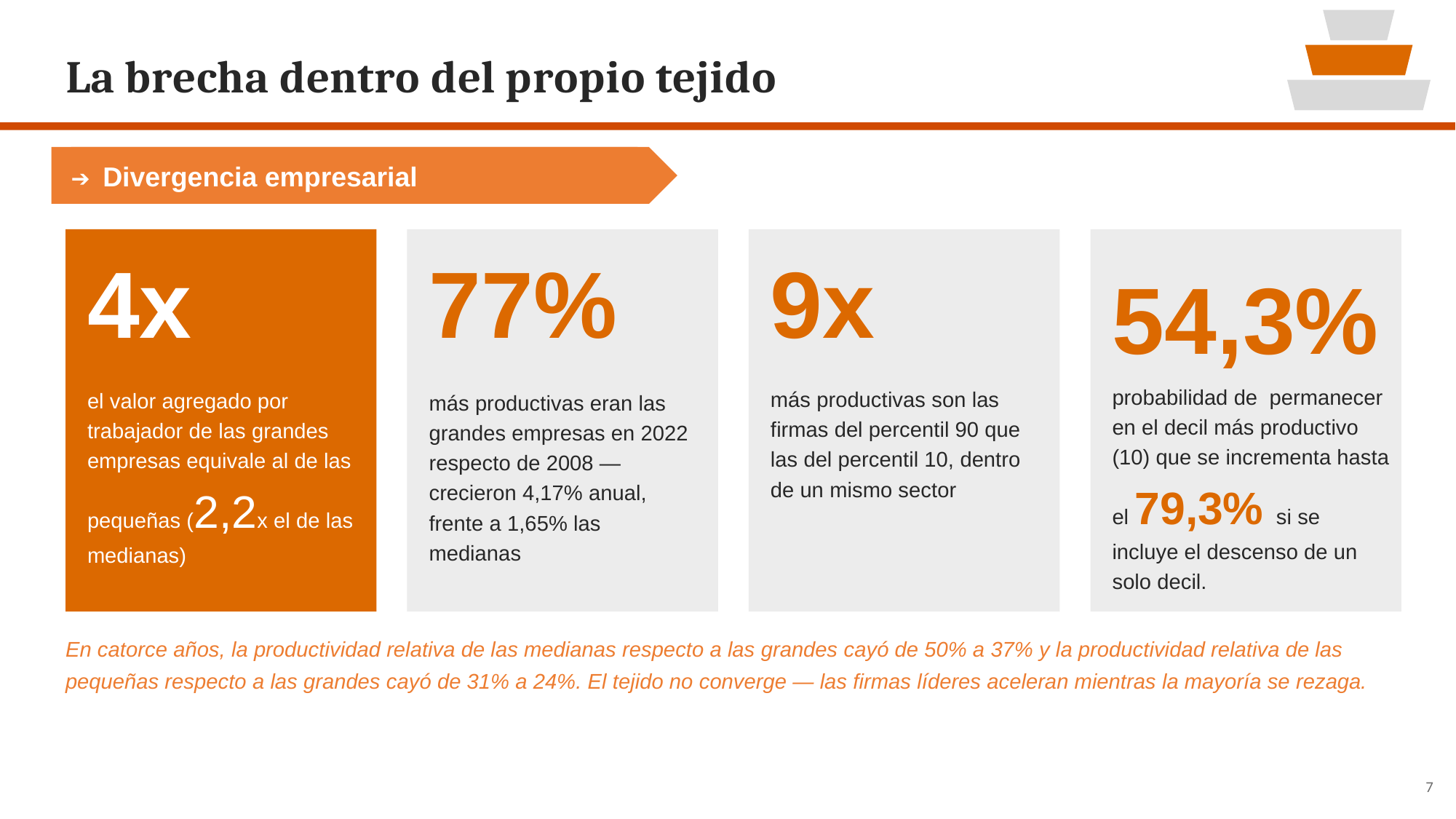

La brecha dentro del propio tejido

➔  Divergencia empresarial

4x
77%
9x
54,3%
el valor agregado por trabajador de las grandes empresas equivale al de las pequeñas (2,2x el de las medianas)
más productivas eran las grandes empresas en 2022 respecto de 2008 — crecieron 4,17% anual, frente a 1,65% las medianas
más productivas son las firmas del percentil 90 que las del percentil 10, dentro de un mismo sector
probabilidad de  permanecer en el decil más productivo (10) que se incrementa hasta el 79,3% si se incluye el descenso de un solo decil.
En catorce años, la productividad relativa de las medianas respecto a las grandes cayó de 50% a 37% y la productividad relativa de las pequeñas respecto a las grandes cayó de 31% a 24%. El tejido no converge — las firmas líderes aceleran mientras la mayoría se rezaga.
7